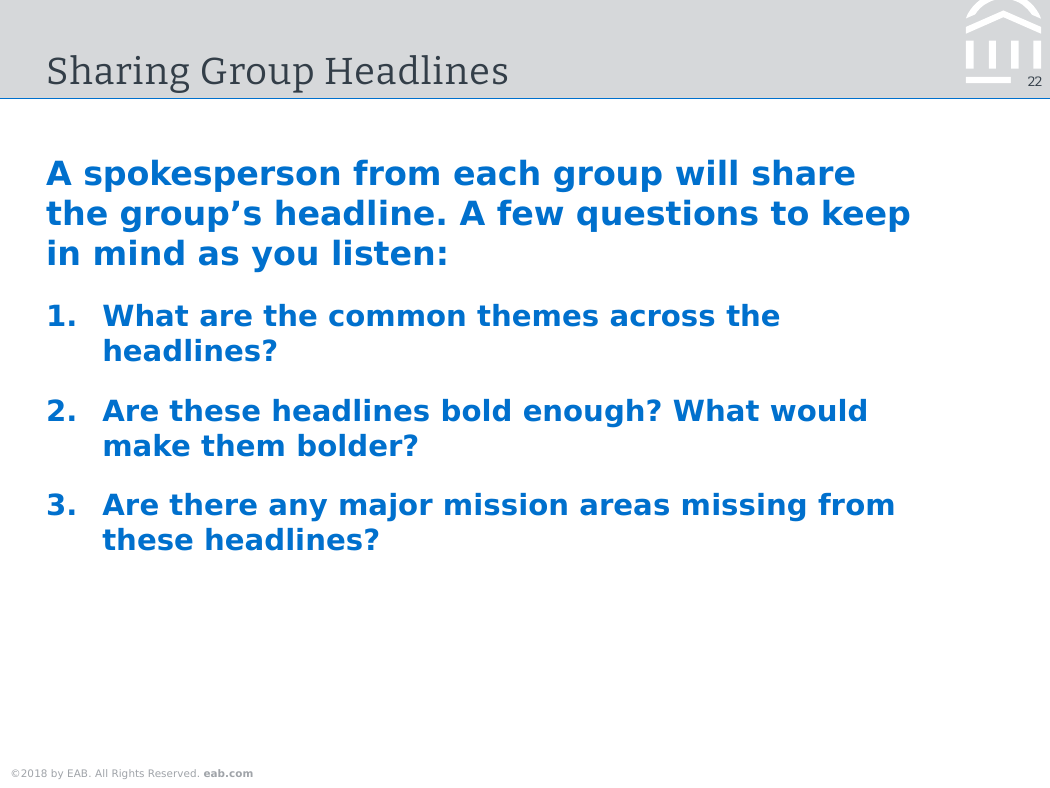

# Sharing Group Headlines

A spokesperson from each group will share the group’s headline. A few questions to keep in mind as you listen:
What are the common themes across the headlines?
Are these headlines bold enough? What would make them bolder?
Are there any major mission areas missing from these headlines?